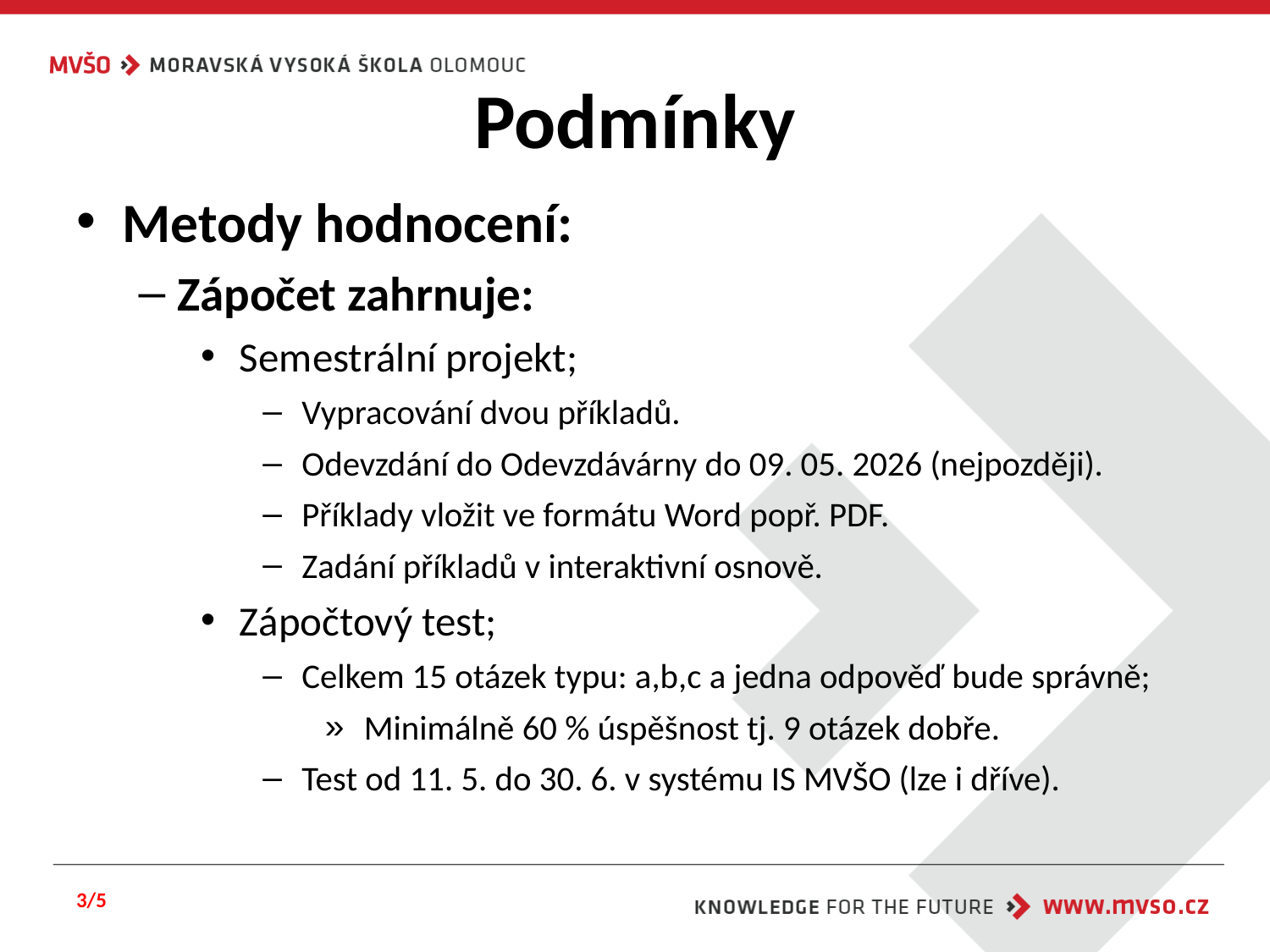

# Podmínky
Metody hodnocení:
Zápočet zahrnuje:
Semestrální projekt;
Vypracování dvou příkladů.
Odevzdání do Odevzdávárny do 09. 05. 2026 (nejpozději).
Příklady vložit ve formátu Word popř. PDF.
Zadání příkladů v interaktivní osnově.
Zápočtový test;
Celkem 15 otázek typu: a,b,c a jedna odpověď bude správně;
Minimálně 60 % úspěšnost tj. 9 otázek dobře.
Test od 11. 5. do 30. 6. v systému IS MVŠO (lze i dříve).

3/5